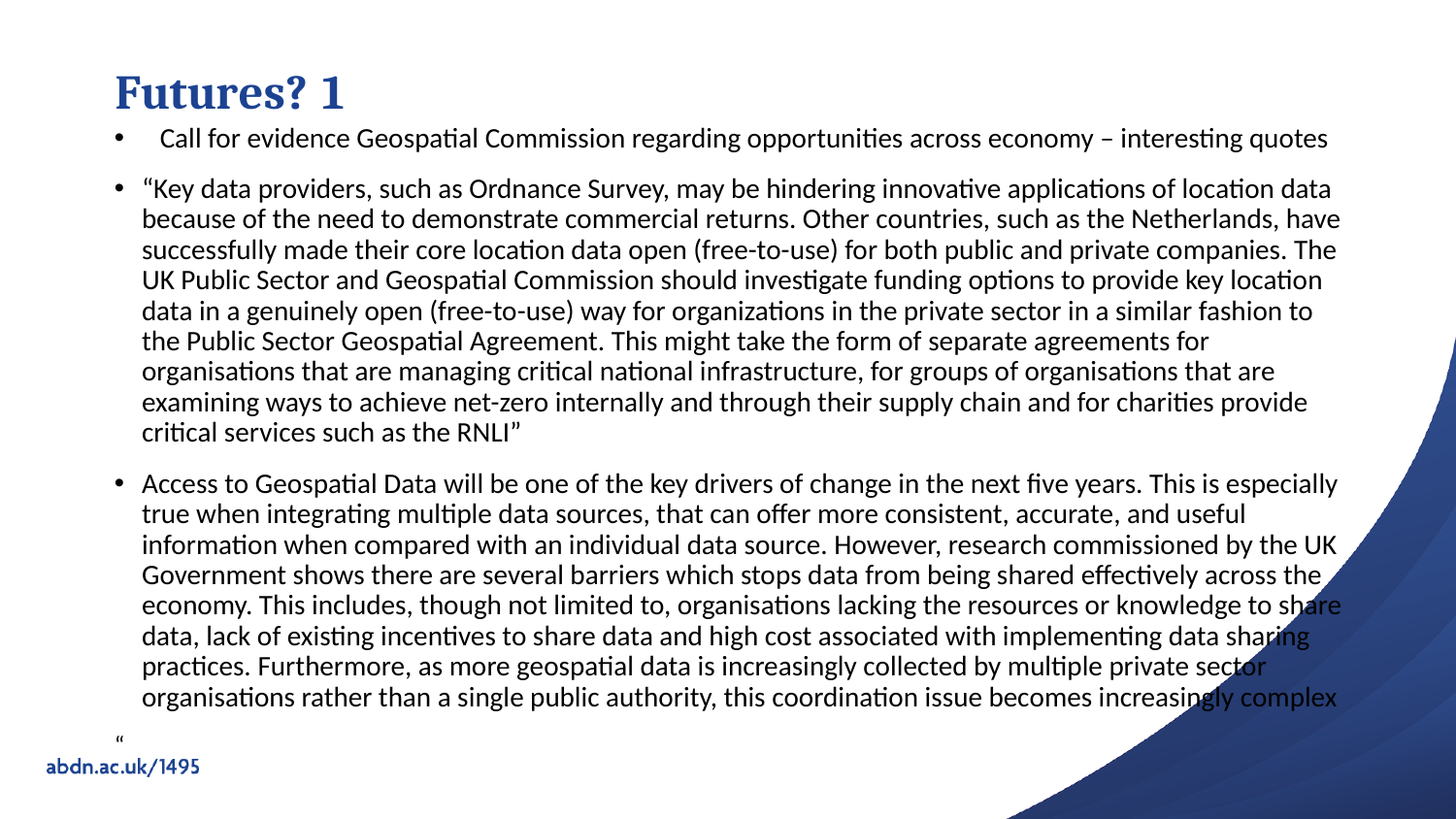

# Futures? 1
Call for evidence Geospatial Commission regarding opportunities across economy – interesting quotes
“Key data providers, such as Ordnance Survey, may be hindering innovative applications of location data because of the need to demonstrate commercial returns. Other countries, such as the Netherlands, have successfully made their core location data open (free-to-use) for both public and private companies. The UK Public Sector and Geospatial Commission should investigate funding options to provide key location data in a genuinely open (free-to-use) way for organizations in the private sector in a similar fashion to the Public Sector Geospatial Agreement. This might take the form of separate agreements for organisations that are managing critical national infrastructure, for groups of organisations that are examining ways to achieve net-zero internally and through their supply chain and for charities provide critical services such as the RNLI”
Access to Geospatial Data will be one of the key drivers of change in the next five years. This is especially true when integrating multiple data sources, that can offer more consistent, accurate, and useful information when compared with an individual data source. However, research commissioned by the UK Government shows there are several barriers which stops data from being shared effectively across the economy. This includes, though not limited to, organisations lacking the resources or knowledge to share data, lack of existing incentives to share data and high cost associated with implementing data sharing practices. Furthermore, as more geospatial data is increasingly collected by multiple private sector organisations rather than a single public authority, this coordination issue becomes increasingly complex
“